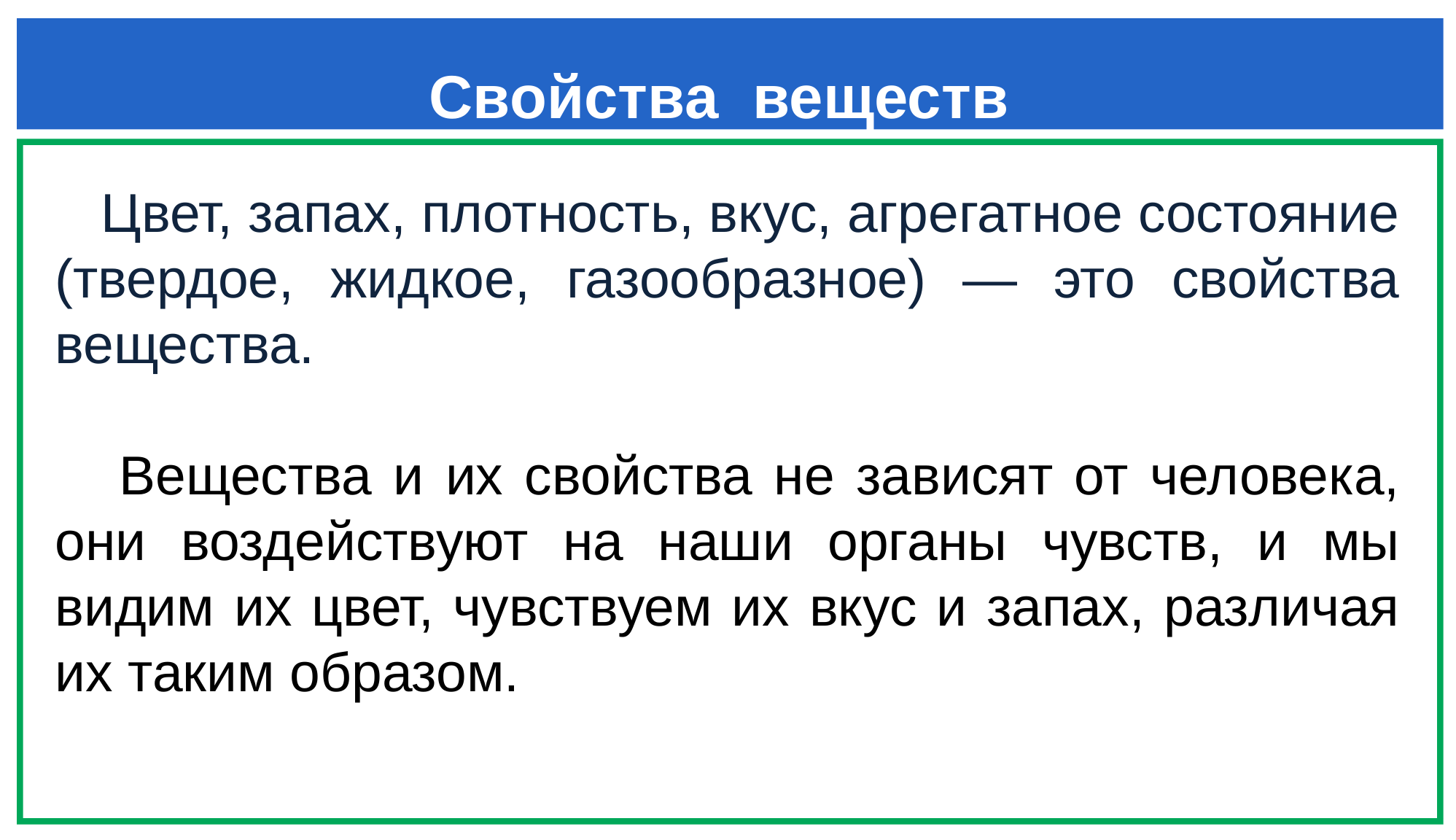

Свойства  веществ
   Цвет, запах, плотность, вкус, агрегатное состояние (твердое, жидкое, газообразное) — это свойства вещества.

   Вещества и их свойства не зависят от человека, они воздействуют на наши органы чувств, и мы видим их цвет, чувствуем их вкус и запах, различая их таким образом.